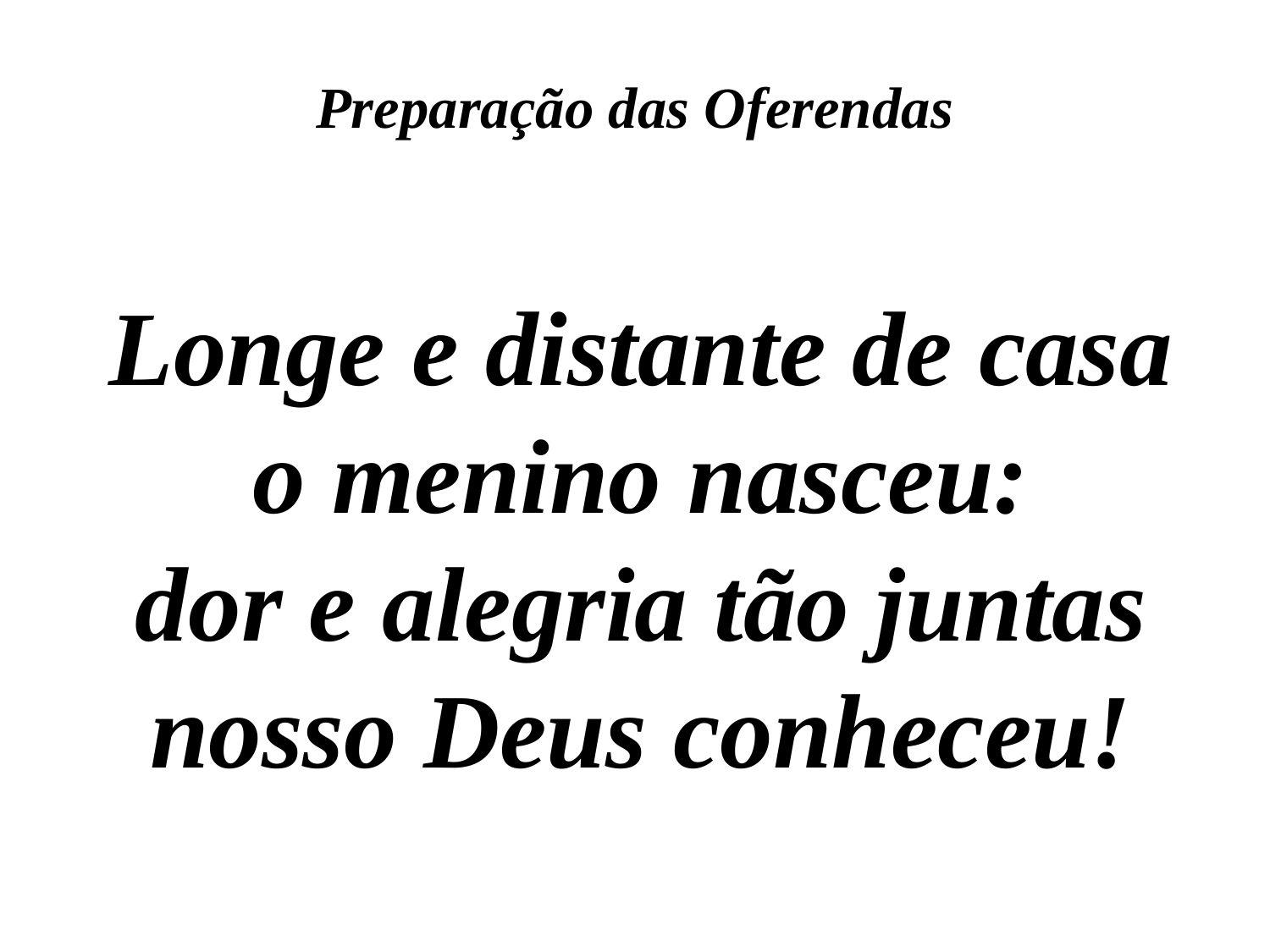

Preparação das Oferendas
Longe e distante de casa
o menino nasceu:
dor e alegria tão juntas
nosso Deus conheceu!